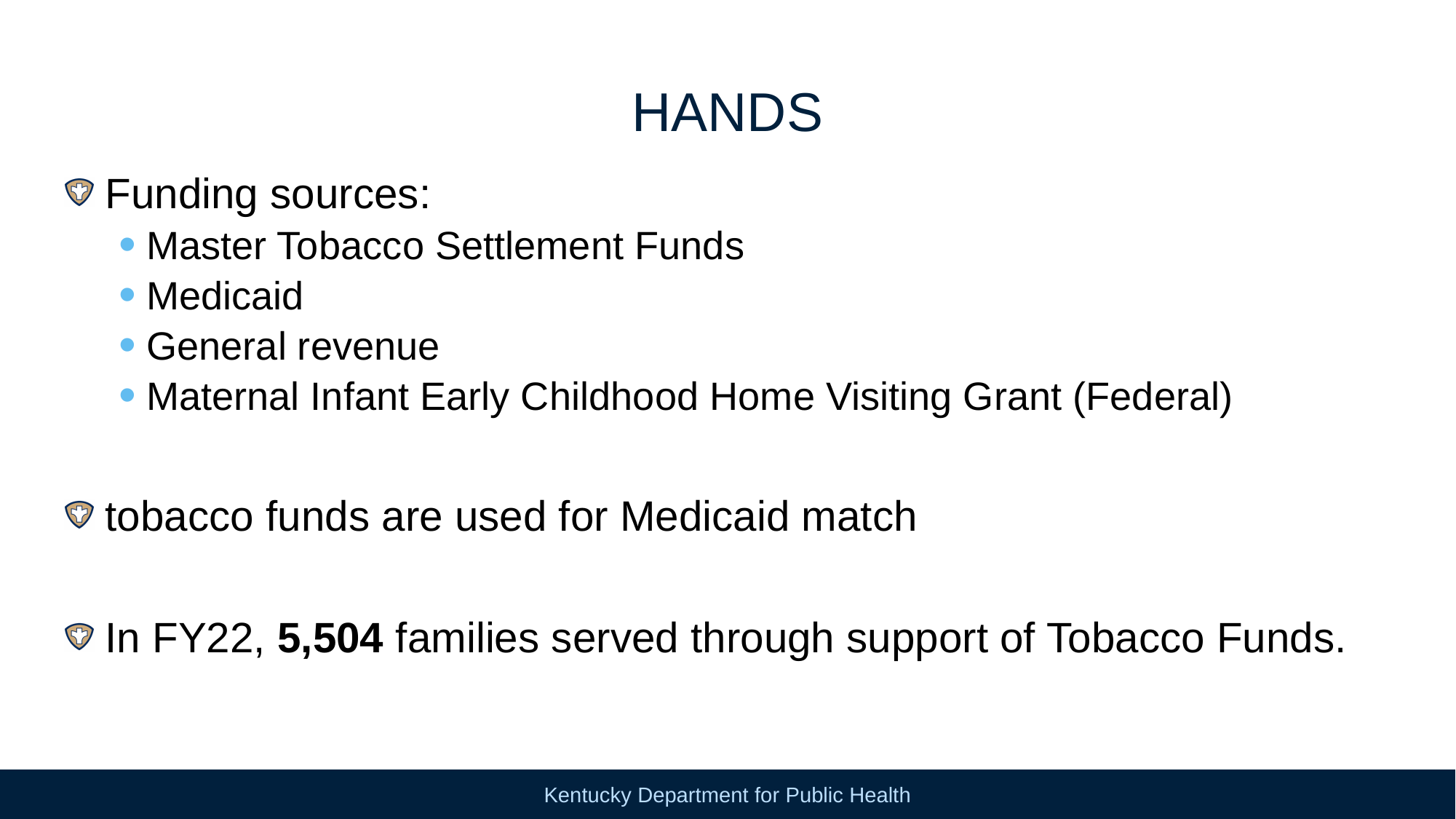

# HANDS
Funding sources:
Master Tobacco Settlement Funds
Medicaid
General revenue
Maternal Infant Early Childhood Home Visiting Grant (Federal)

tobacco funds are used for Medicaid match

In FY22, 5,504 families served through support of Tobacco Funds.

4